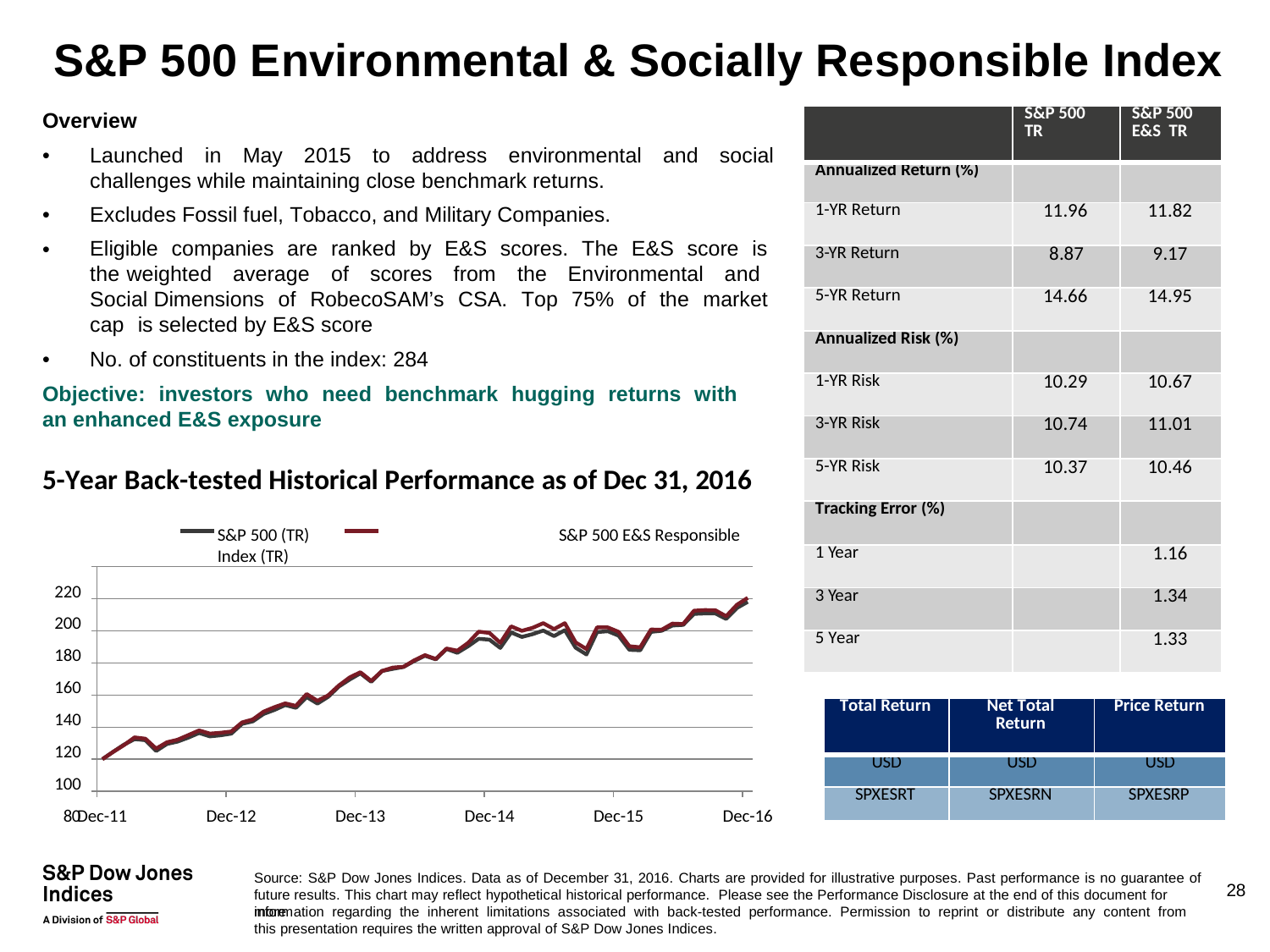

# S&P 500 Environmental & Socially Responsible Index
|  | S&P 500 TR | S&P 500 E&S TR |
| --- | --- | --- |
| Annualized Return (%) |  |  |
| 1-YR Return | 11.96 | 11.82 |
| 3-YR Return | 8.87 | 9.17 |
| 5-YR Return | 14.66 | 14.95 |
| Annualized Risk (%) |  |  |
| 1-YR Risk | 10.29 | 10.67 |
| 3-YR Risk | 10.74 | 11.01 |
| 5-YR Risk | 10.37 | 10.46 |
| Tracking Error (%) |  |  |
| 1 Year |  | 1.16 |
| 3 Year |  | 1.34 |
| 5 Year |  | 1.33 |
Overview
•
Launched in May 2015 to address environmental and social challenges while maintaining close benchmark returns.
Excludes Fossil fuel, Tobacco, and Military Companies.
Eligible  companies  are  ranked  by  E&S  scores.  The  E&S  score  is  the weighted   average   of   scores   from   the   Environmental   and   Social Dimensions  of  RobecoSAM’s  CSA.  Top  75%  of  the  market  cap  is selected by E&S score
No. of constituents in the index: 284
•
•
•
Objective:  investors  who  need  benchmark  hugging  returns  with  an enhanced E&S exposure

5-Year Back-tested Historical Performance as of Dec 31, 2016

S&P 500 (TR)	S&P 500 E&S Responsible Index (TR)
220
200
180
160
140
120
100
80

| Total Return | Net Total Return | Price Return |
| --- | --- | --- |
| USD | USD | USD |
| SPXESRT | SPXESRN | SPXESRP |

Dec-11
Dec-12
Dec-13
Dec-14
Dec-15
Dec-16
Source: S&P Dow Jones Indices. Data as of December 31, 2016. Charts are provided for illustrative purposes. Past performance is no guarantee of future results. This chart may reflect hypothetical historical performance.  Please see the Performance Disclosure at the end of this document for more
28
information  regarding  the  inherent  limitations  associated  with  back-tested  performance.  Permission  to  reprint  or  distribute  any  content  from  this presentation requires the written approval of S&P Dow Jones Indices.